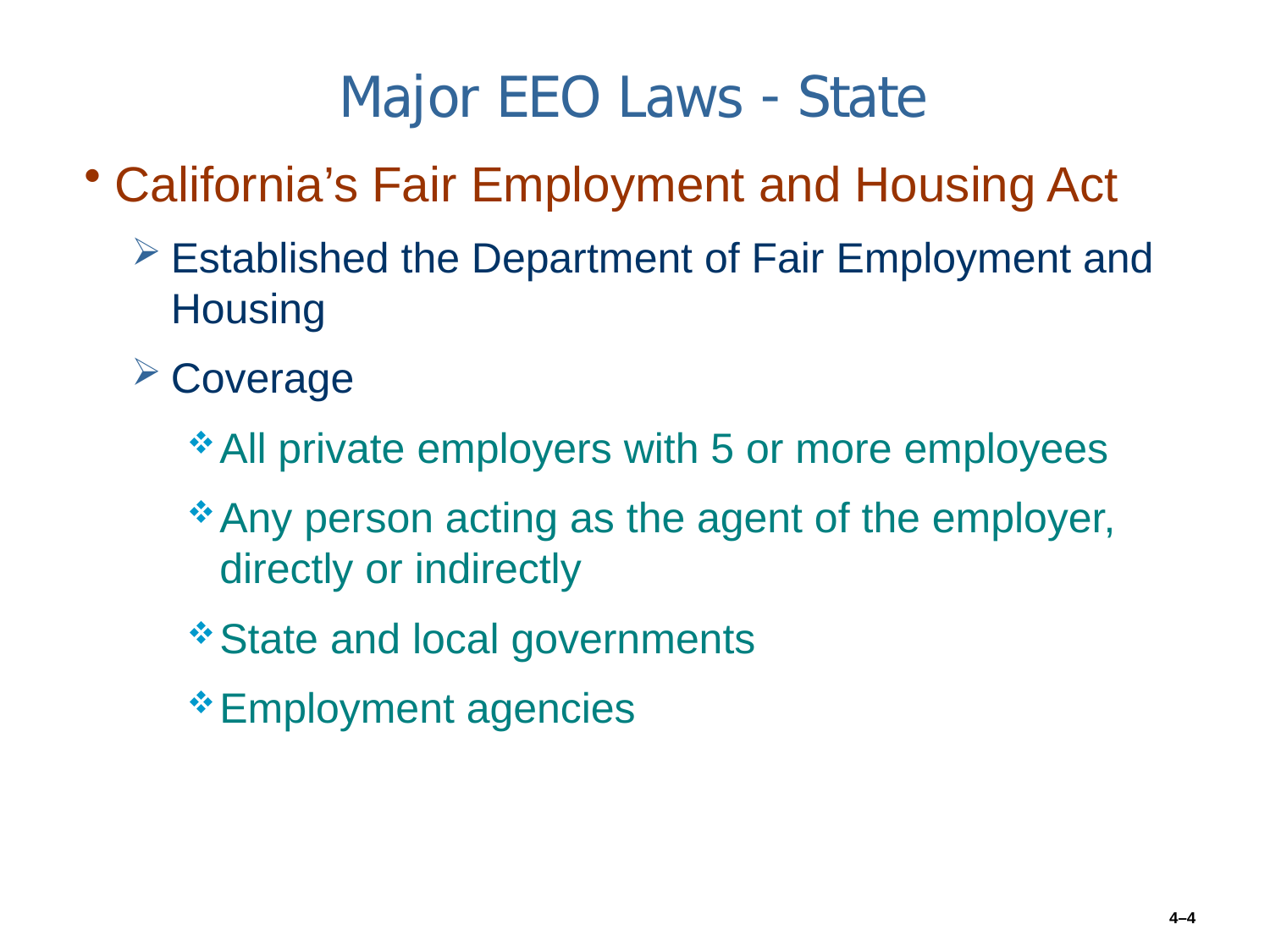

# Major EEO Laws - State
California’s Fair Employment and Housing Act
Established the Department of Fair Employment and Housing
Coverage
All private employers with 5 or more employees
Any person acting as the agent of the employer, directly or indirectly
State and local governments
Employment agencies

4–4